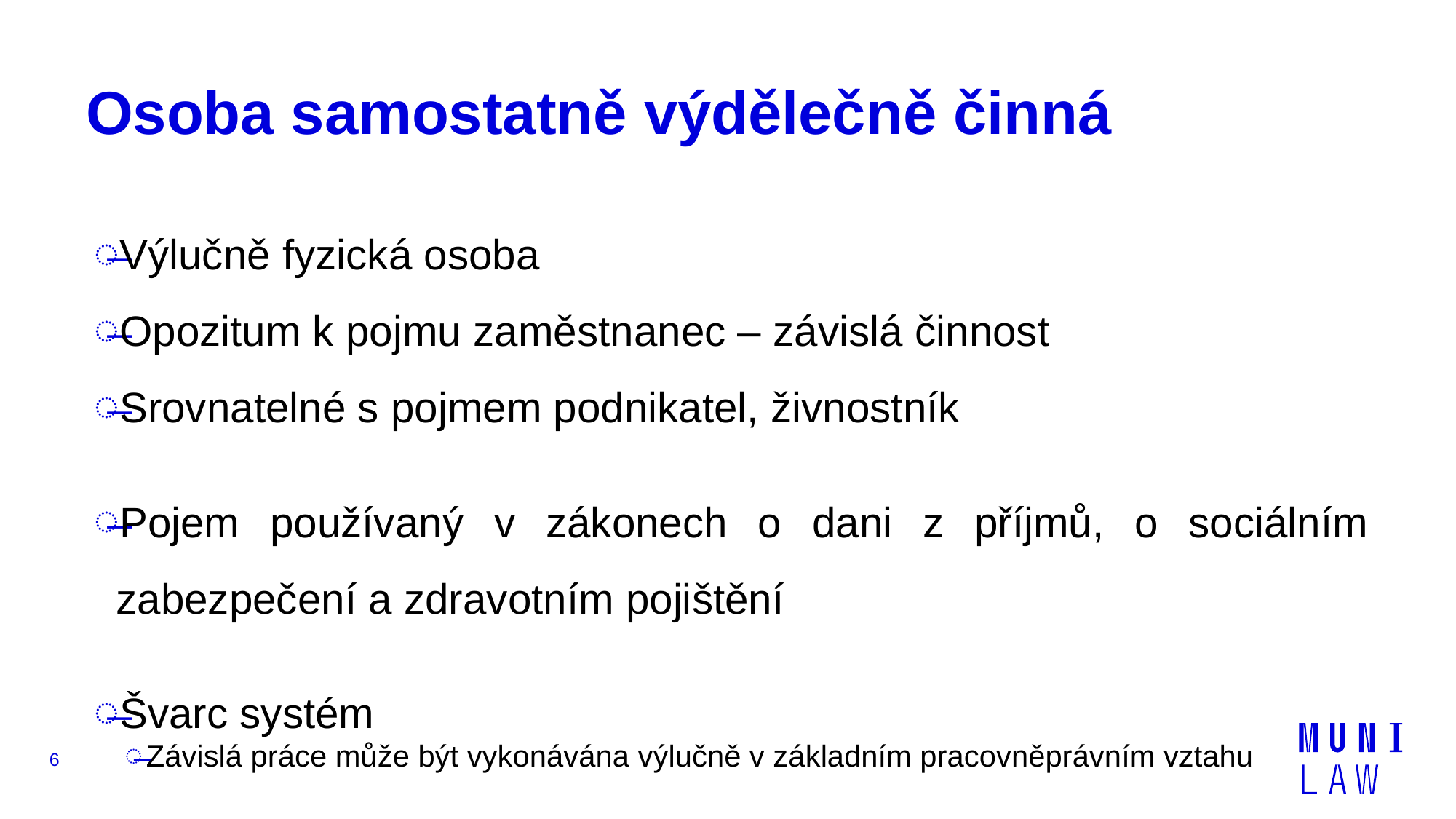

# Osoba samostatně výdělečně činná
Výlučně fyzická osoba
Opozitum k pojmu zaměstnanec – závislá činnost
Srovnatelné s pojmem podnikatel, živnostník

Pojem používaný v zákonech o dani z příjmů, o sociálním zabezpečení a zdravotním pojištění

Švarc systém
Závislá práce může být vykonávána výlučně v základním pracovněprávním vztahu
6